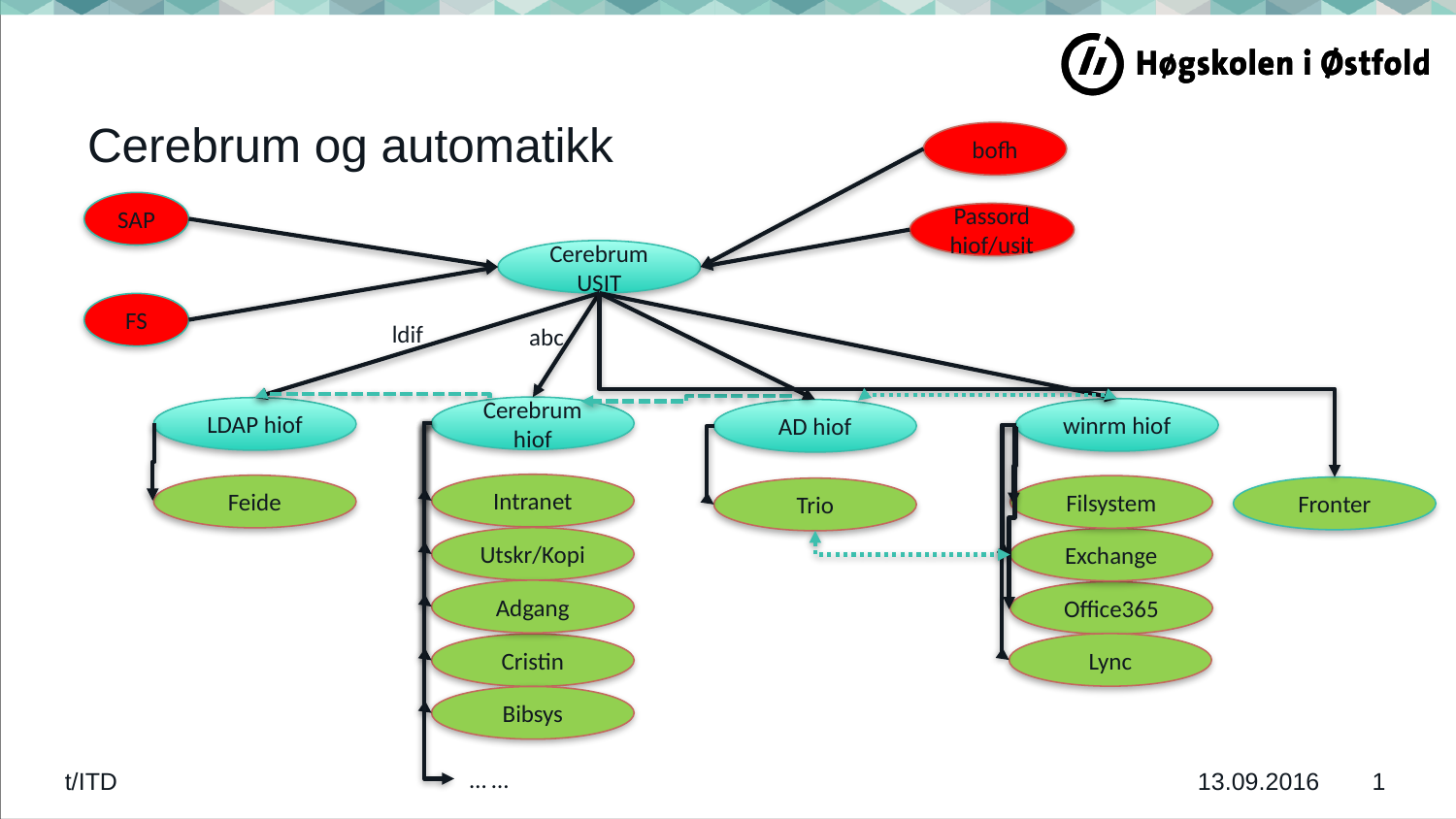

# Cerebrum og automatikk
bofh
SAP
Passord hiof/usit
Cerebrum USIT
FS
ldif
abc
Cerebrum hiof
LDAP hiof
winrm hiof
AD hiof
Intranet
Feide
Filsystem
Fronter
Trio
Utskr/Kopi
Exchange
Adgang
Office365
Lync
Cristin
Bibsys
… …
t/ITD
1
13.09.2016